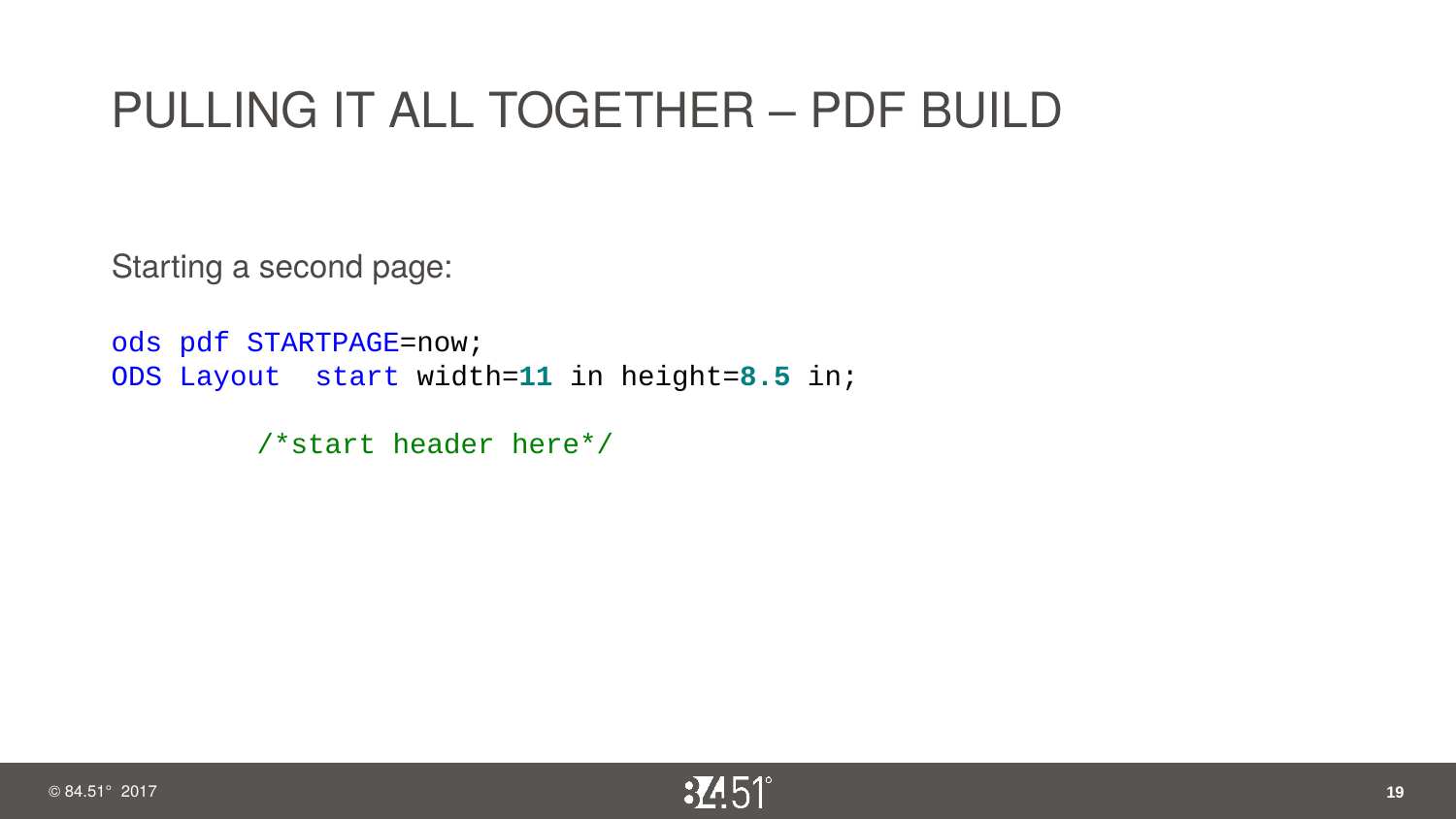

# PULLING IT ALL TOGETHER – PDF BUILD
Starting a second page:
ods pdf STARTPAGE=now;
ODS Layout  start width=11 in height=8.5 in;

	/*start header here*/